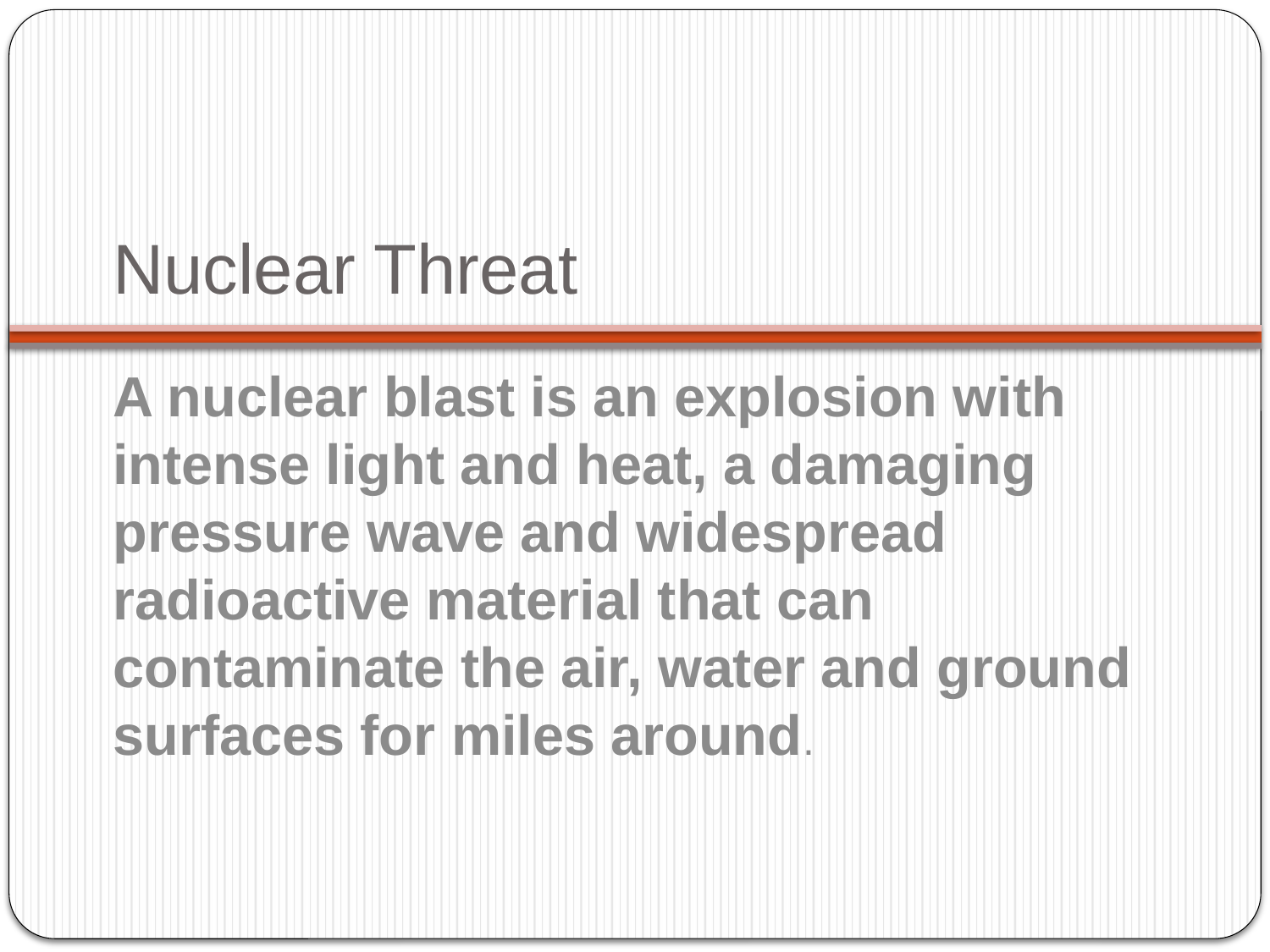

# Nuclear Threat
A nuclear blast is an explosion with intense light and heat, a damaging pressure wave and widespread radioactive material that can contaminate the air, water and ground surfaces for miles around.